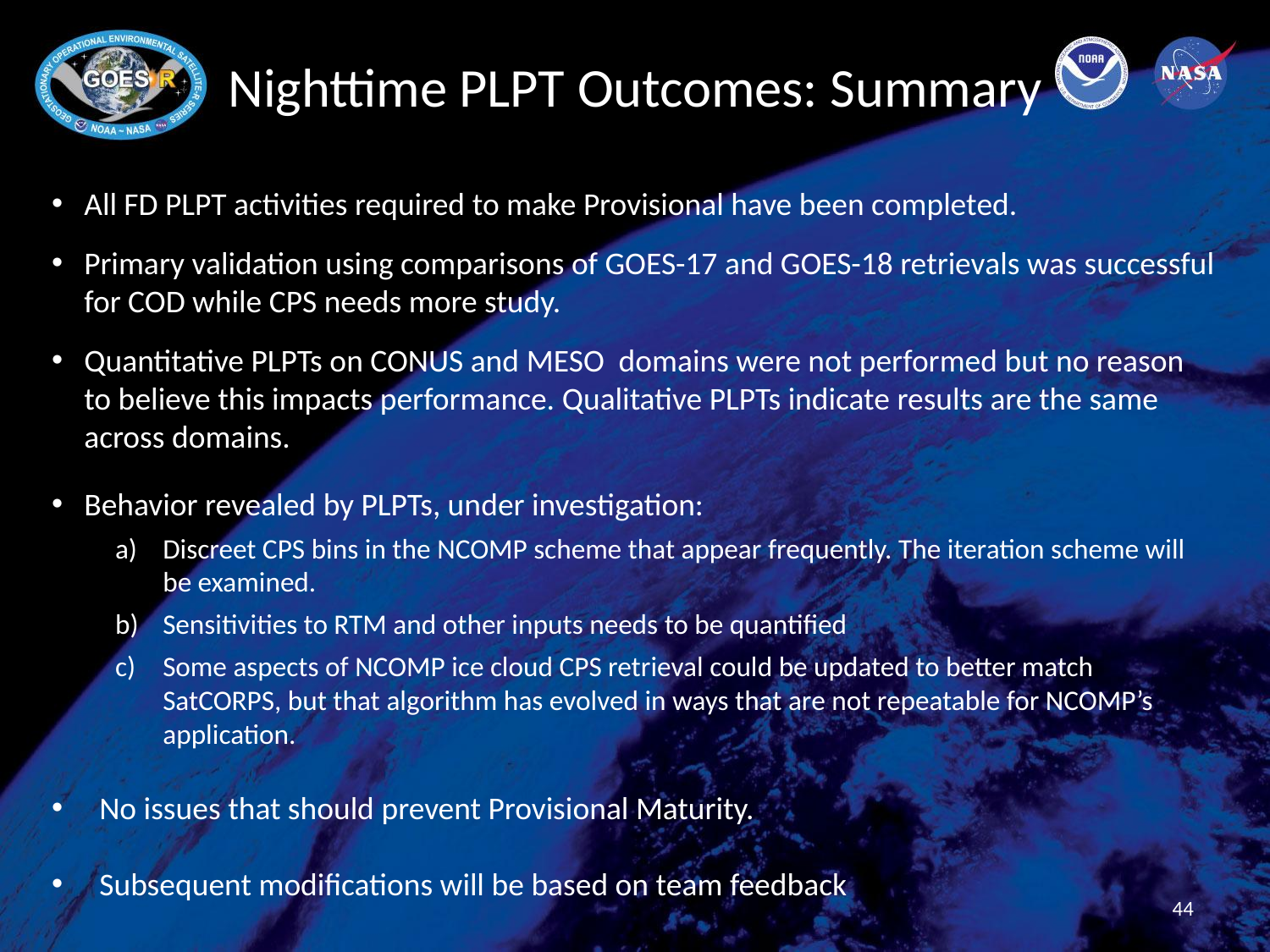

# Nighttime PLPT Outcomes: Summary
All FD PLPT activities required to make Provisional have been completed.

Primary validation using comparisons of GOES-17 and GOES-18 retrievals was successful for COD while CPS needs more study.

Quantitative PLPTs on CONUS and MESO  domains were not performed but no reason to believe this impacts performance. Qualitative PLPTs indicate results are the same across domains.

Behavior revealed by PLPTs, under investigation:
Discreet CPS bins in the NCOMP scheme that appear frequently. The iteration scheme will be examined.
Sensitivities to RTM and other inputs needs to be quantified
Some aspects of NCOMP ice cloud CPS retrieval could be updated to better match SatCORPS, but that algorithm has evolved in ways that are not repeatable for NCOMP’s application.

No issues that should prevent Provisional Maturity.

Subsequent modifications will be based on team feedback

44